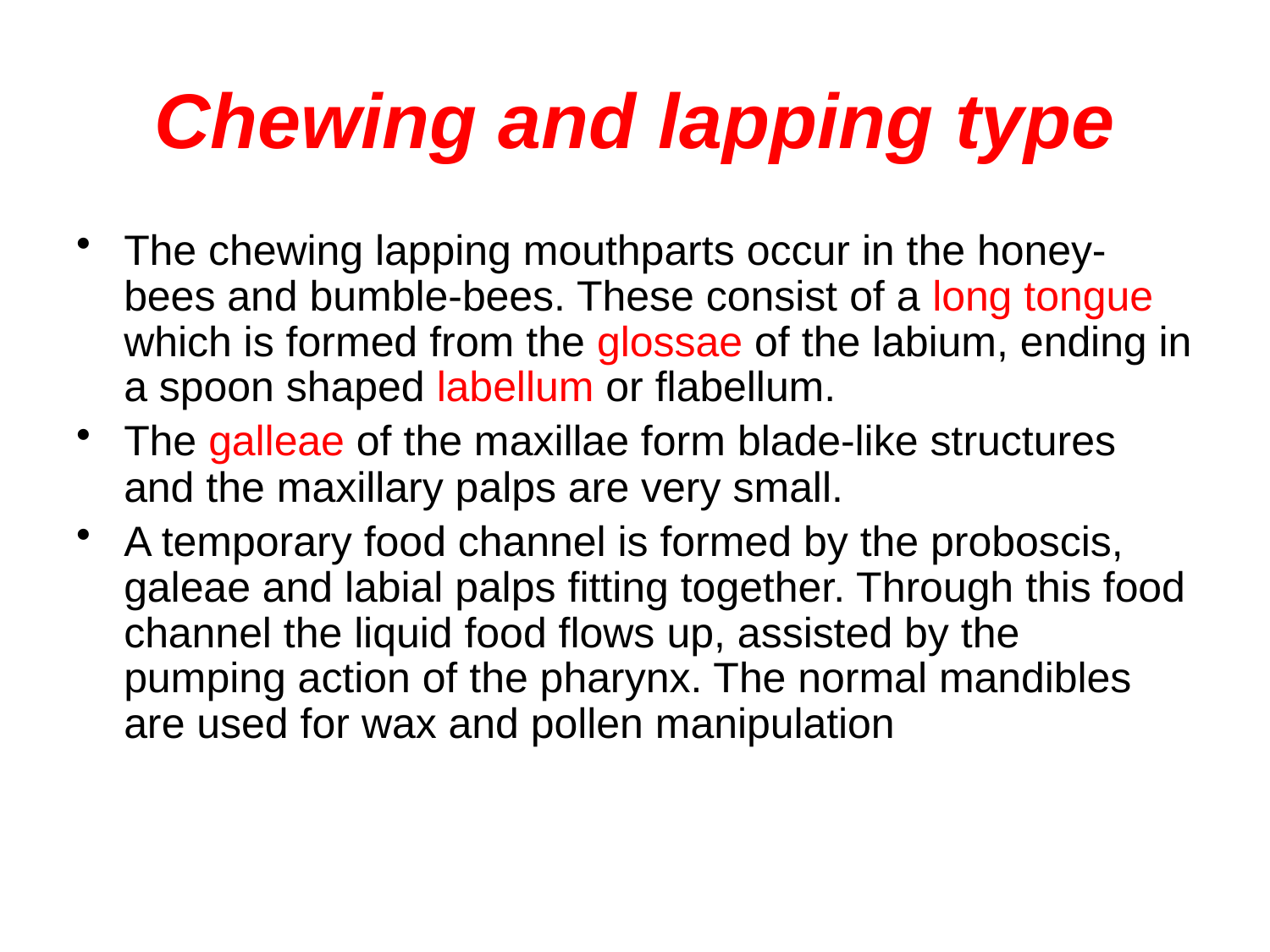

# Chewing and lapping type
The chewing lapping mouthparts occur in the honey-bees and bumble-bees. These consist of a long tongue which is formed from the glossae of the labium, ending in a spoon shaped labellum or flabellum.
The galleae of the maxillae form blade-like structures and the maxillary palps are very small.
A temporary food channel is formed by the proboscis, galeae and labial palps fitting together. Through this food channel the liquid food flows up, assisted by the pumping action of the pharynx. The normal mandibles are used for wax and pollen manipulation